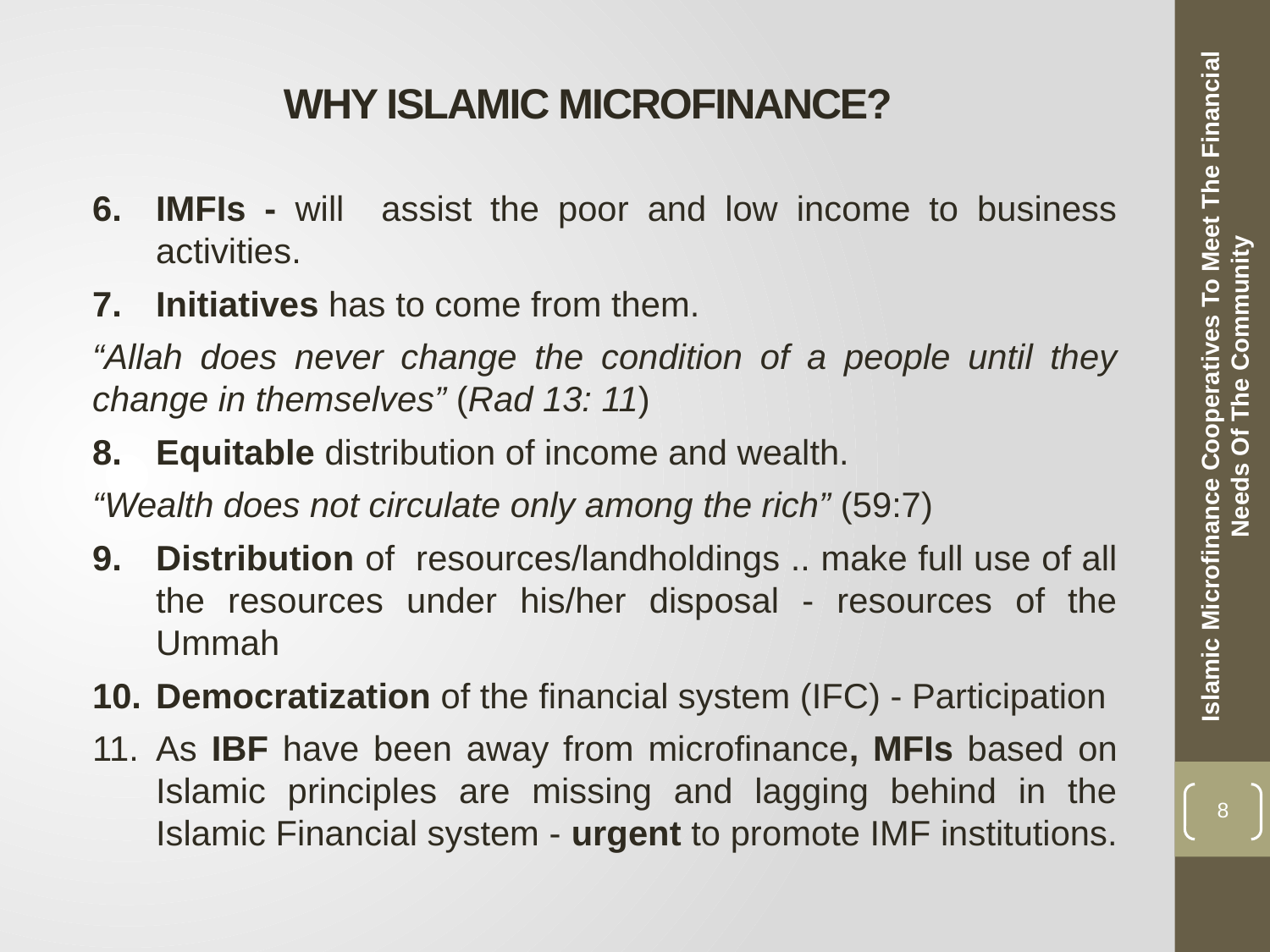

# WHY ISLAMIC MICROFINANCE?
IMFIs - will  assist the poor and low income to business activities.
Initiatives has to come from them.
“Allah does never change the condition of a people until they change in themselves” (Rad 13: 11)
Equitable distribution of income and wealth.
“Wealth does not circulate only among the rich” (59:7)
Distribution of  resources/landholdings .. make full use of all the resources under his/her disposal - resources of the Ummah
Democratization of the financial system (IFC) - Participation
As IBF have been away from microfinance, MFIs based on Islamic principles are missing and lagging behind in the Islamic Financial system - urgent to promote IMF institutions.
Islamic Microfinance Cooperatives To Meet The Financial Needs Of The Community
8